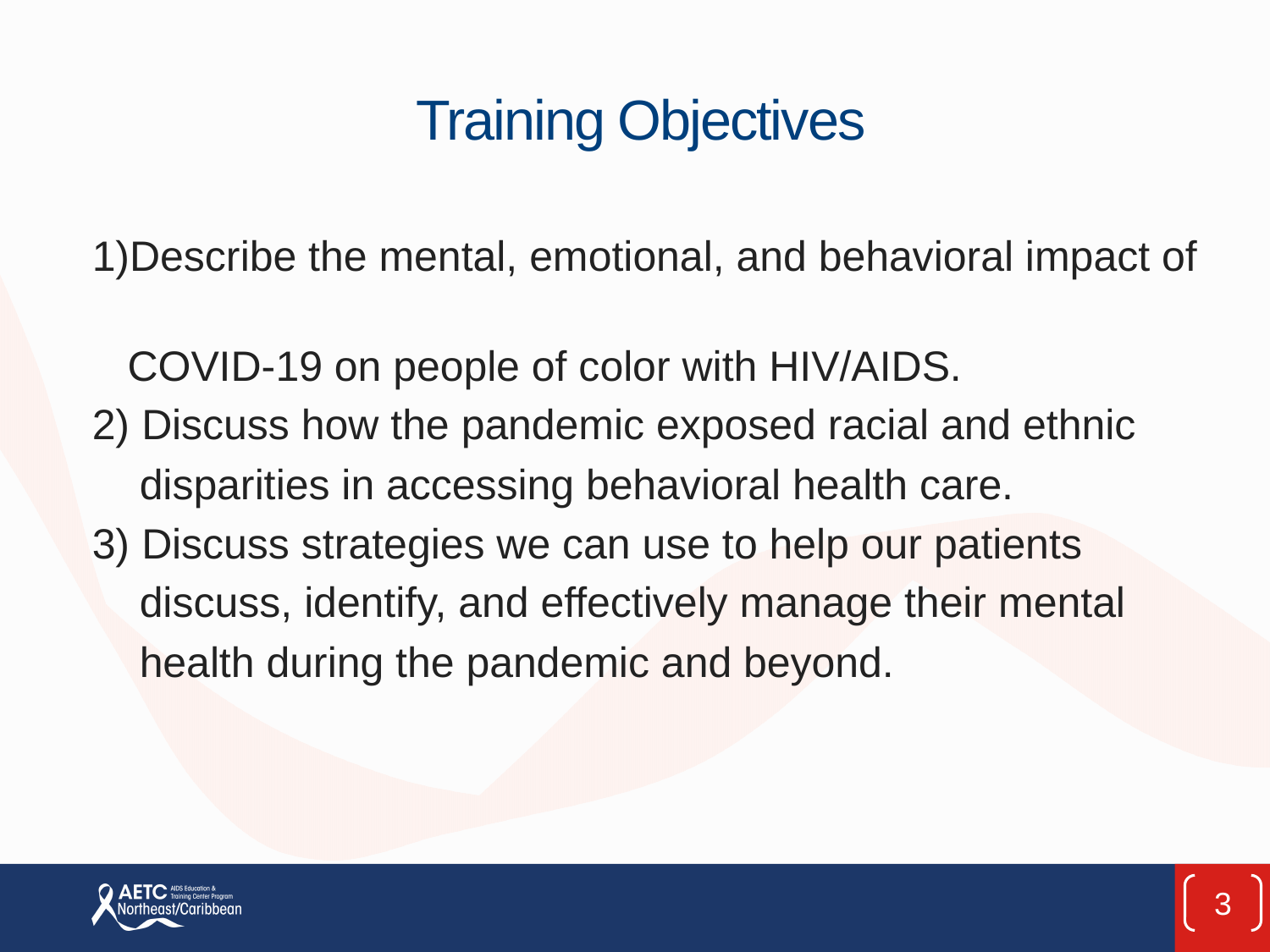

# Training Objectives
1)Describe the mental, emotional, and behavioral impact of
   COVID-19 on people of color with HIV/AIDS.
2) Discuss how the pandemic exposed racial and ethnic
    disparities in accessing behavioral health care.
3) Discuss strategies we can use to help our patients
    discuss, identify, and effectively manage their mental
    health during the pandemic and beyond.

3